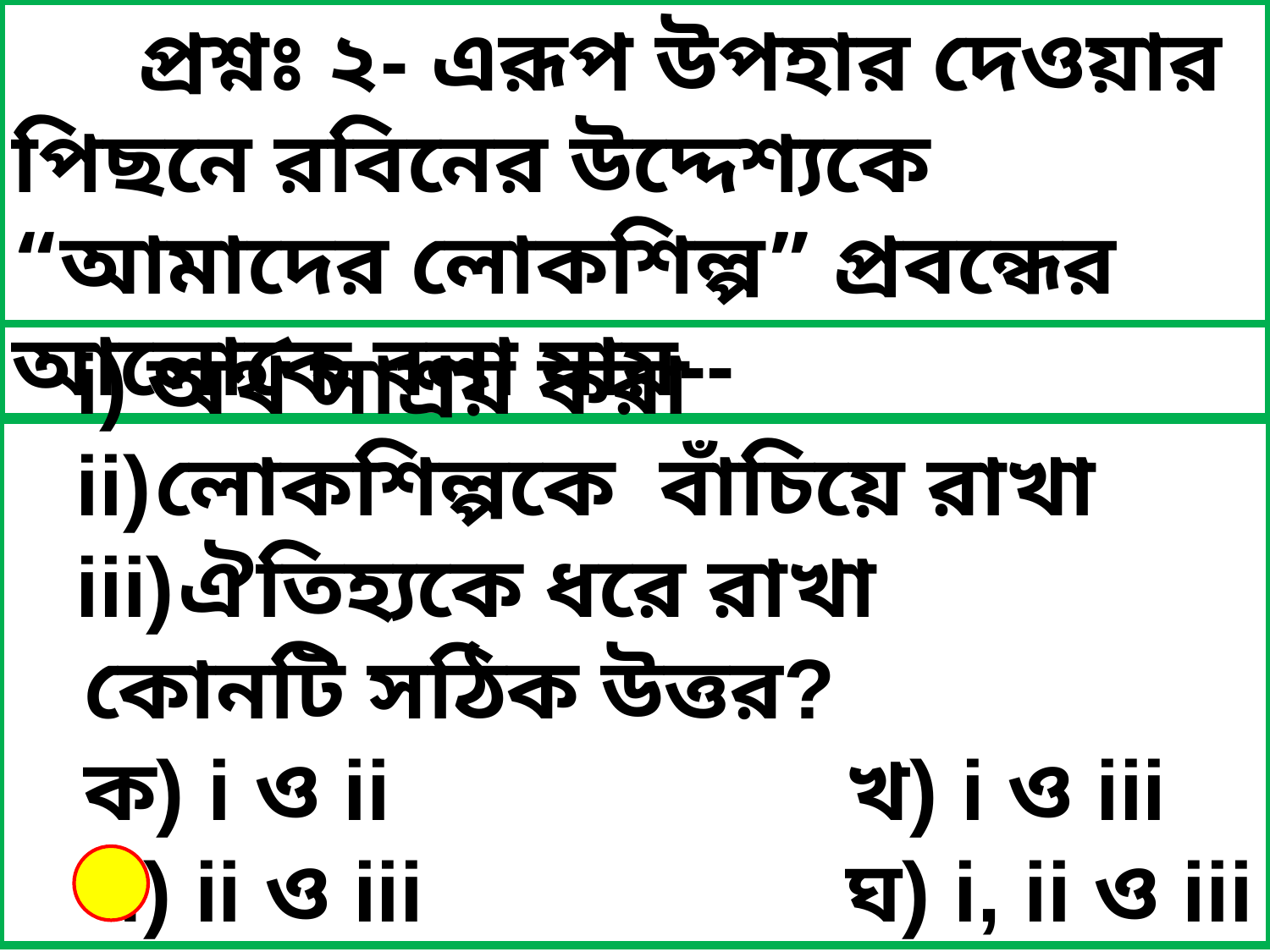

প্রশ্নঃ ২- এরূপ উপহার দেওয়ার পিছনে রবিনের উদ্দেশ্যকে “আমাদের লোকশিল্প” প্রবন্ধের আলোকে বলা যায়--
অর্থ সাশ্রয় করা
লোকশিল্পকে  বাঁচিয়ে রাখা
ঐতিহ্যকে ধরে রাখা
	কোনটি সঠিক উত্তর?
	ক) i ও ii 				খ) i ও iii
	গ) ii ও iii				ঘ) i, ii ও iii